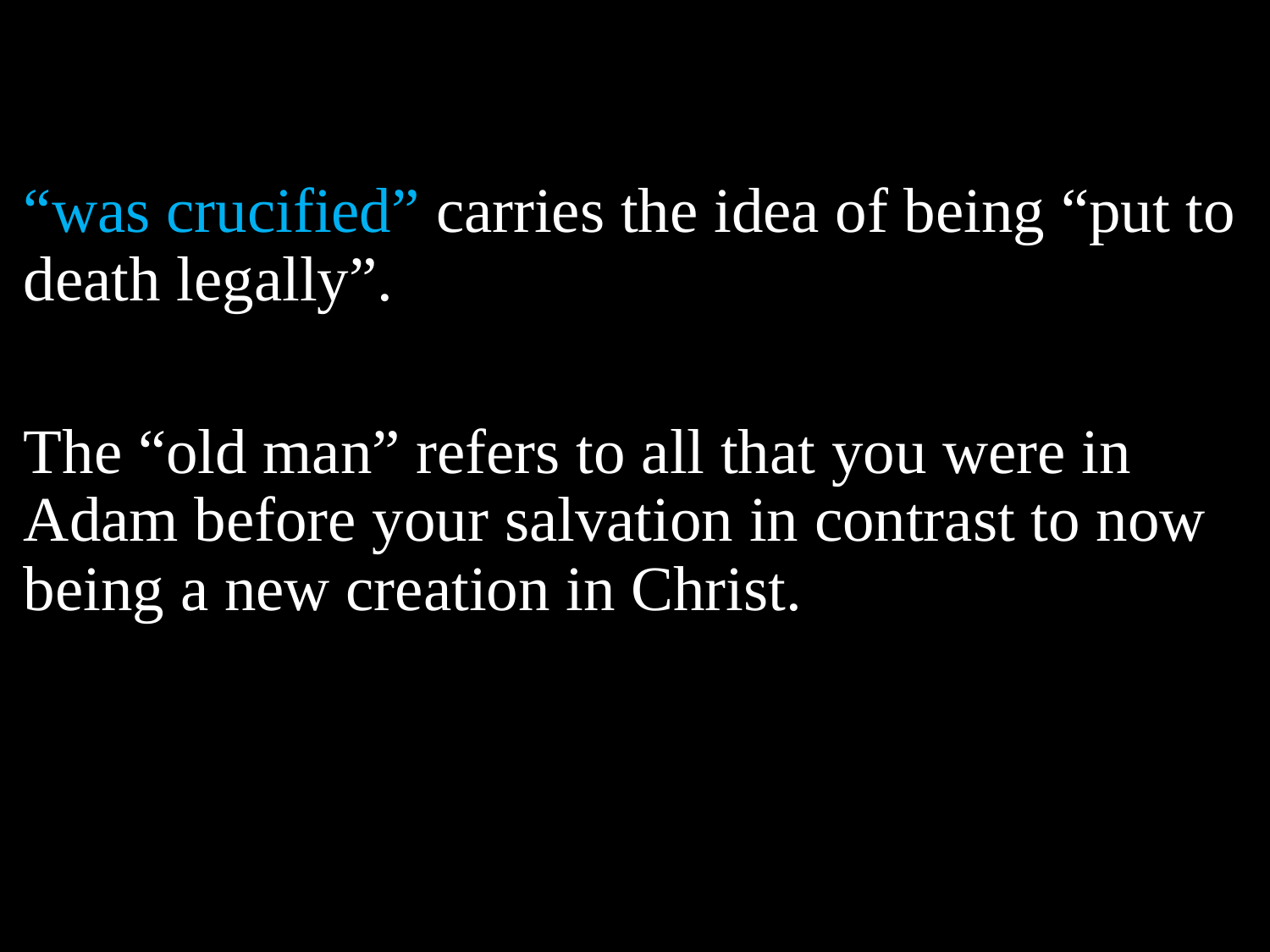

“was crucified” carries the idea of being “put to death legally”.

The “old man” refers to all that you were in Adam before your salvation in contrast to now being a new creation in Christ.